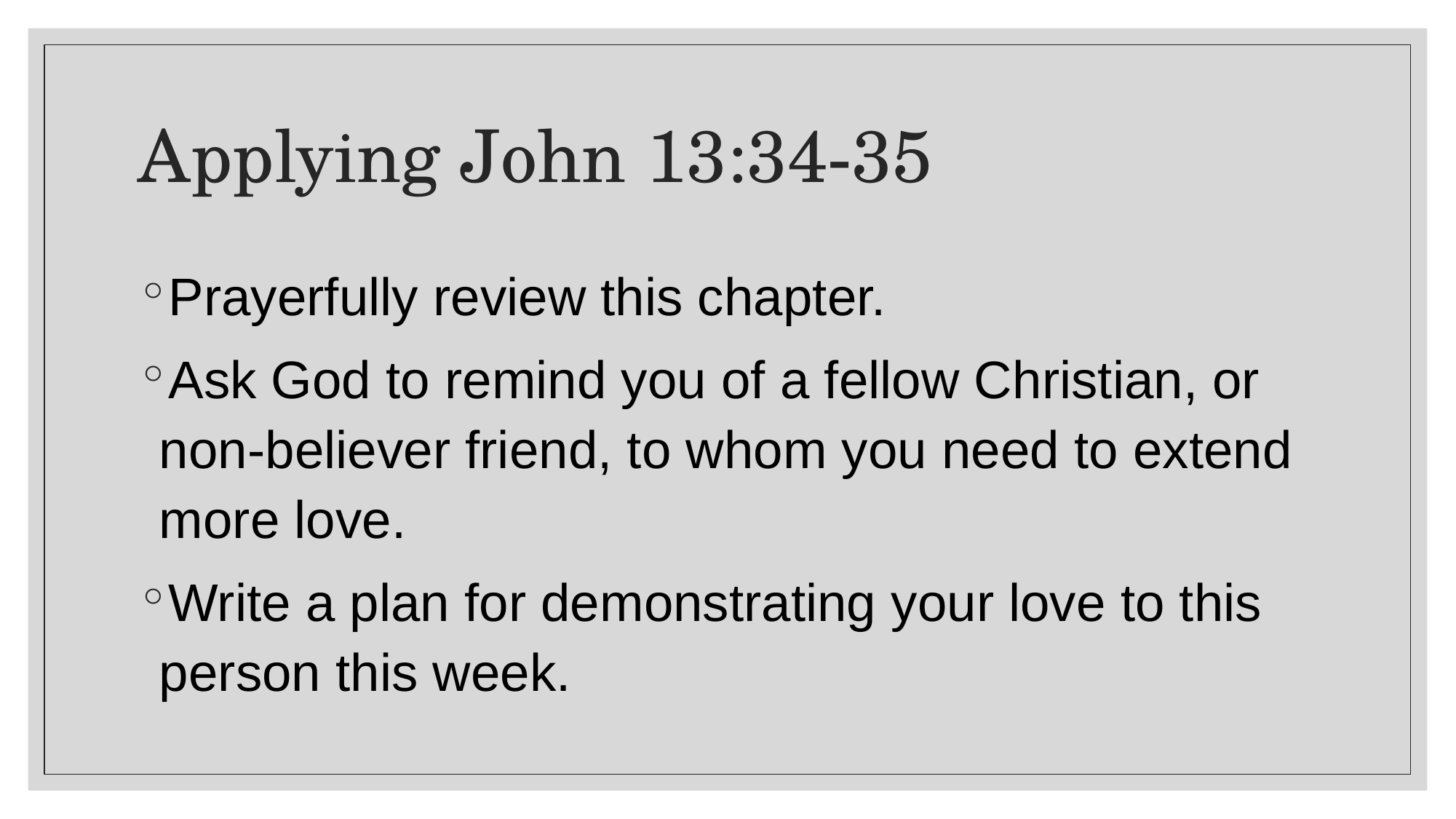

# Applying John 13:34-35
Prayerfully review this chapter.
Ask God to remind you of a fellow Christian, or non-believer friend, to whom you need to extend more love.
Write a plan for demonstrating your love to this person this week.